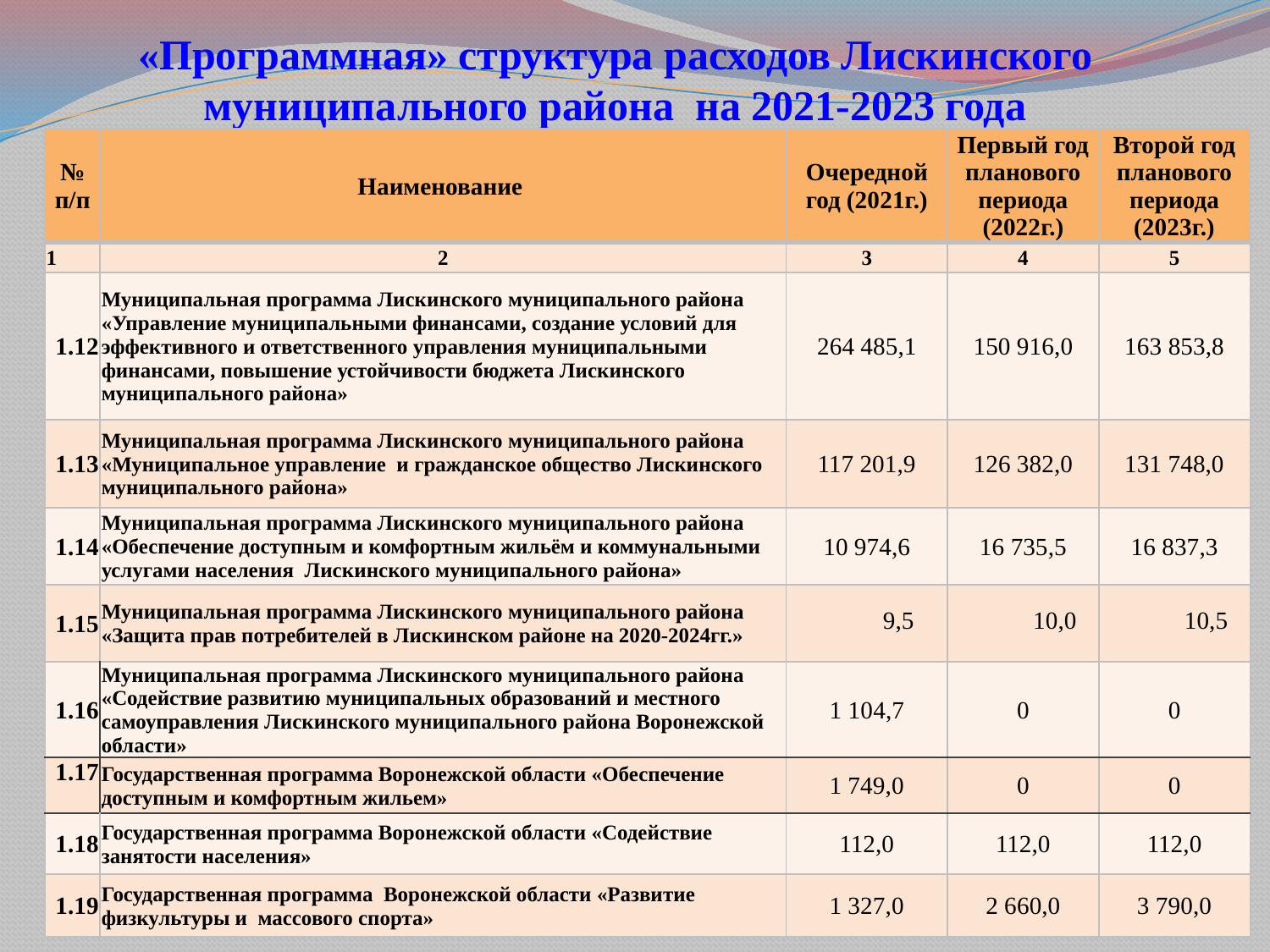

# «Программная» структура расходов Лискинского муниципального района  на 2021-2023 года
| № п/п | Наименование | Очередной год (2021г.) | Первый год планового периода (2022г.) | Второй год планового периода (2023г.) |
| --- | --- | --- | --- | --- |
| 1 | 2 | 3 | 4 | 5 |
| 1.12 | Муниципальная программа Лискинского муниципального района «Управление муниципальными финансами, создание условий для эффективного и ответственного управления муниципальными финансами, повышение устойчивости бюджета Лискинского муниципального района» | 264 485,1 | 150 916,0 | 163 853,8 |
| 1.13 | Муниципальная программа Лискинского муниципального района «Муниципальное управление и гражданское общество Лискинского муниципального района» | 117 201,9 | 126 382,0 | 131 748,0 |
| 1.14 | Муниципальная программа Лискинского муниципального района «Обеспечение доступным и комфортным жильём и коммунальными услугами населения Лискинского муниципального района» | 10 974,6 | 16 735,5 | 16 837,3 |
| 1.15 | Муниципальная программа Лискинского муниципального района «Защита прав потребителей в Лискинском районе на 2020-2024гг.» | 9,5 | 10,0 | 10,5 |
| 1.16 | Муниципальная программа Лискинского муниципального района «Содействие развитию муниципальных образований и местного самоуправления Лискинского муниципального района Воронежской области» | 1 104,7 | 0 | 0 |
| 1.17 | Государственная программа Воронежской области «Обеспечение доступным и комфортным жильем» | 1 749,0 | 0 | 0 |
| 1.18 | Государственная программа Воронежской области «Содействие занятости населения» | 112,0 | 112,0 | 112,0 |
| 1.19 | Государственная программа Воронежской области «Развитие физкультуры и массового спорта» | 1 327,0 | 2 660,0 | 3 790,0 |